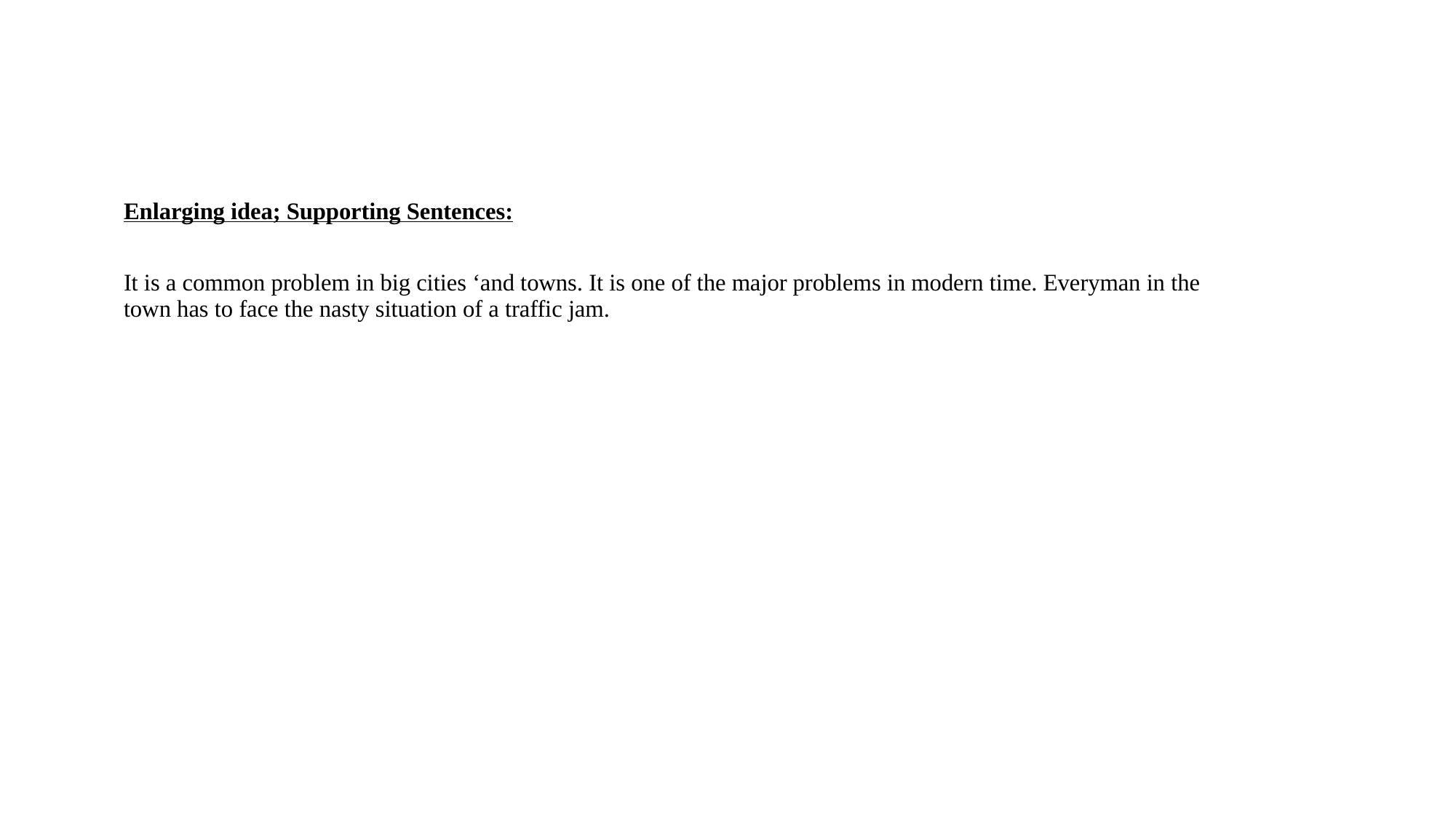

# Enlarging idea; Supporting Sentences: It is a common problem in big cities ‘and towns. It is one of the major problems in modern time. Everyman in the town has to face the nasty situation of a traffic jam.